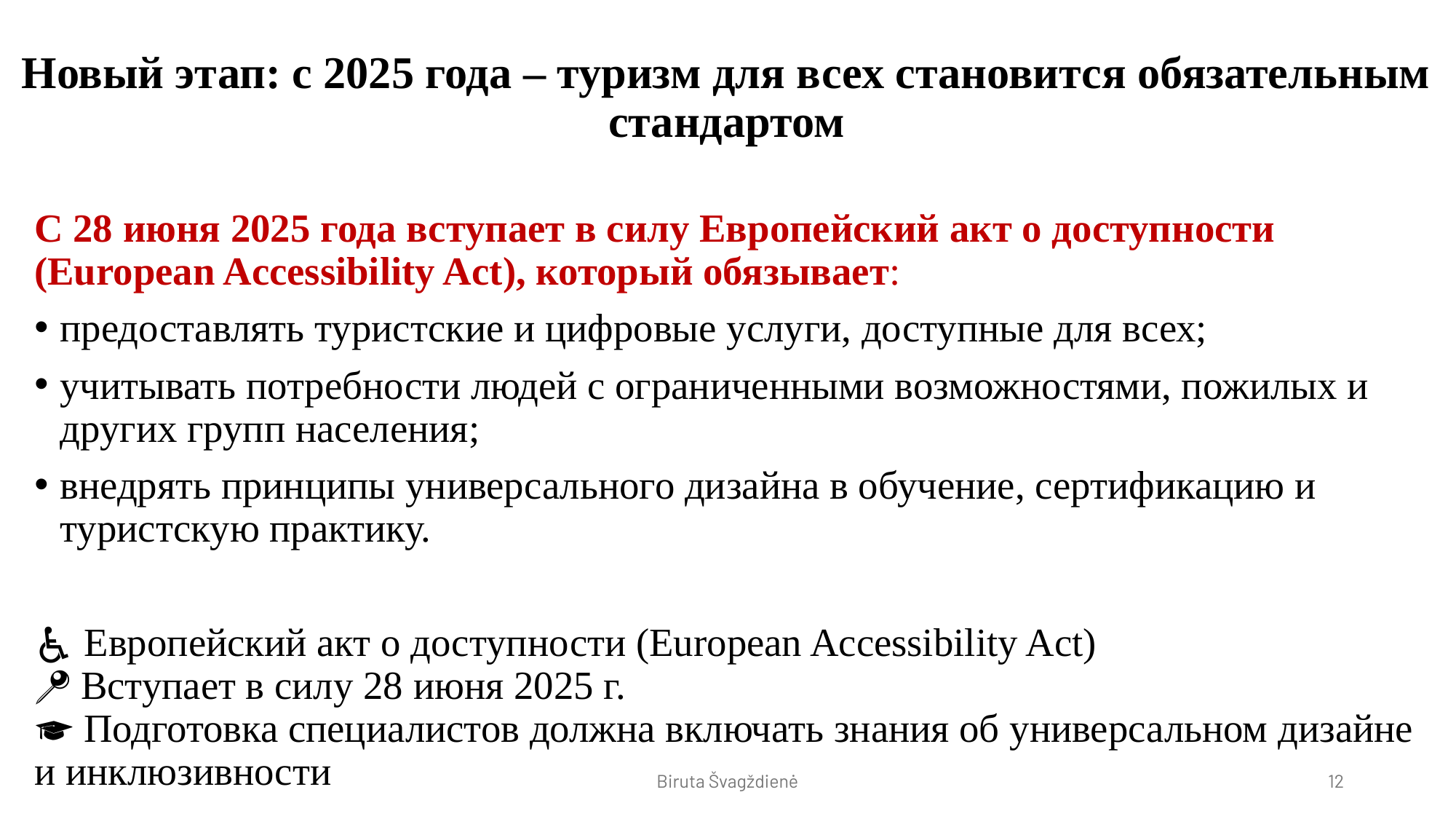

# Новый этап: с 2025 года – туризм для всех становится обязательным стандартом
С 28 июня 2025 года вступает в силу Европейский акт о доступности (European Accessibility Act), который обязывает:
предоставлять туристские и цифровые услуги, доступные для всех;
учитывать потребности людей с ограниченными возможностями, пожилых и других групп населения;
внедрять принципы универсального дизайна в обучение, сертификацию и туристскую практику.

♿ Европейский акт о доступности (European Accessibility Act)
📍 Вступает в силу 28 июня 2025 г.
🎓 Подготовка специалистов должна включать знания об универсальном дизайне и инклюзивности

Biruta Švagždienė
12